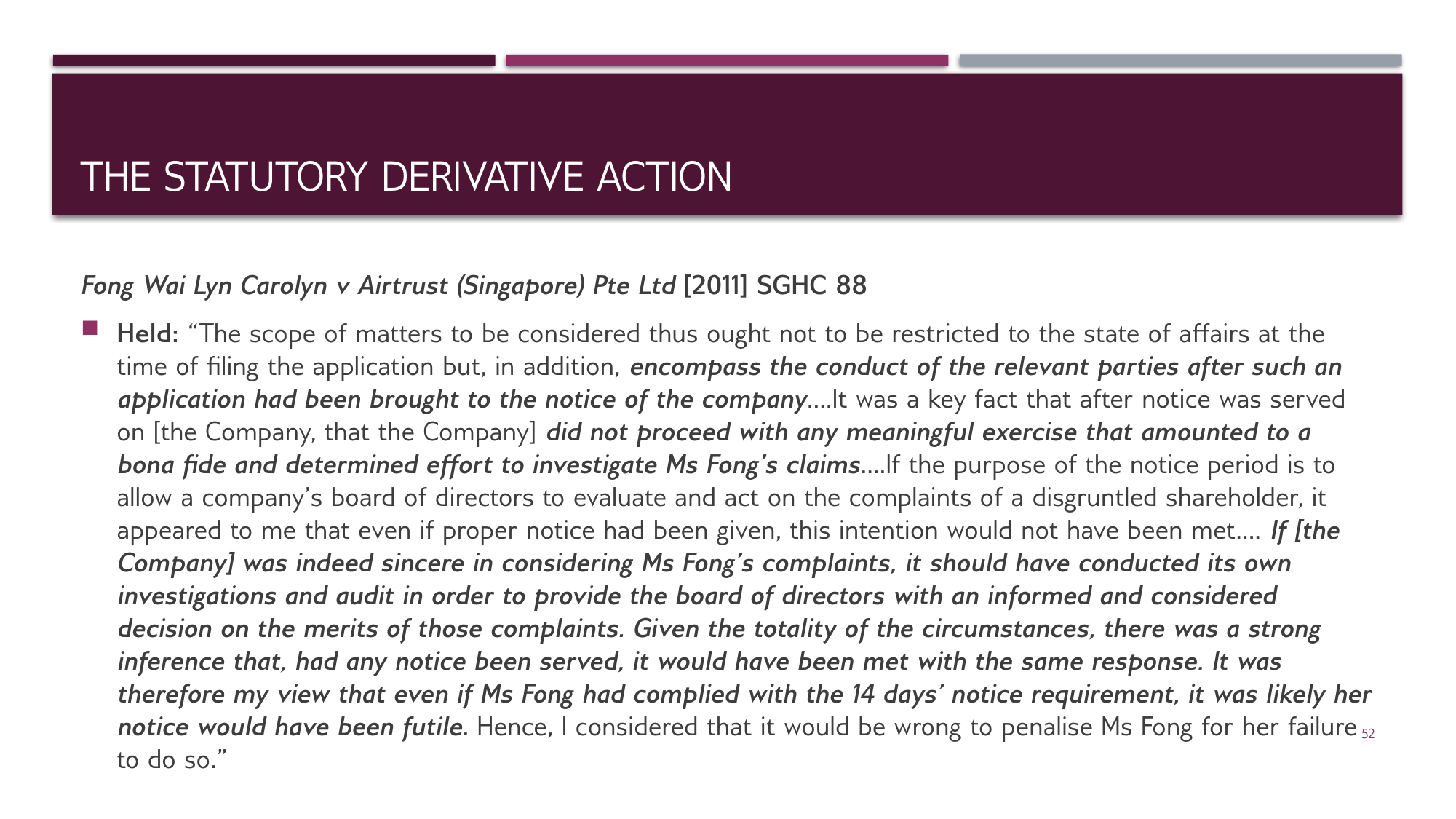

# The statutory derivative action
Fong Wai Lyn Carolyn v Airtrust (Singapore) Pte Ltd [2011] SGHC 88
Held: “The scope of matters to be considered thus ought not to be restricted to the state of affairs at the time of filing the application but, in addition, encompass the conduct of the relevant parties after such an application had been brought to the notice of the company….It was a key fact that after notice was served on [the Company, that the Company] did not proceed with any meaningful exercise that amounted to a bona fide and determined effort to investigate Ms Fong’s claims….If the purpose of the notice period is to allow a company’s board of directors to evaluate and act on the complaints of a disgruntled shareholder, it appeared to me that even if proper notice had been given, this intention would not have been met…. If [the Company] was indeed sincere in considering Ms Fong’s complaints, it should have conducted its own investigations and audit in order to provide the board of directors with an informed and considered decision on the merits of those complaints. Given the totality of the circumstances, there was a strong inference that, had any notice been served, it would have been met with the same response. It was therefore my view that even if Ms Fong had complied with the 14 days’ notice requirement, it was likely her notice would have been futile. Hence, I considered that it would be wrong to penalise Ms Fong for her failure to do so.”
52